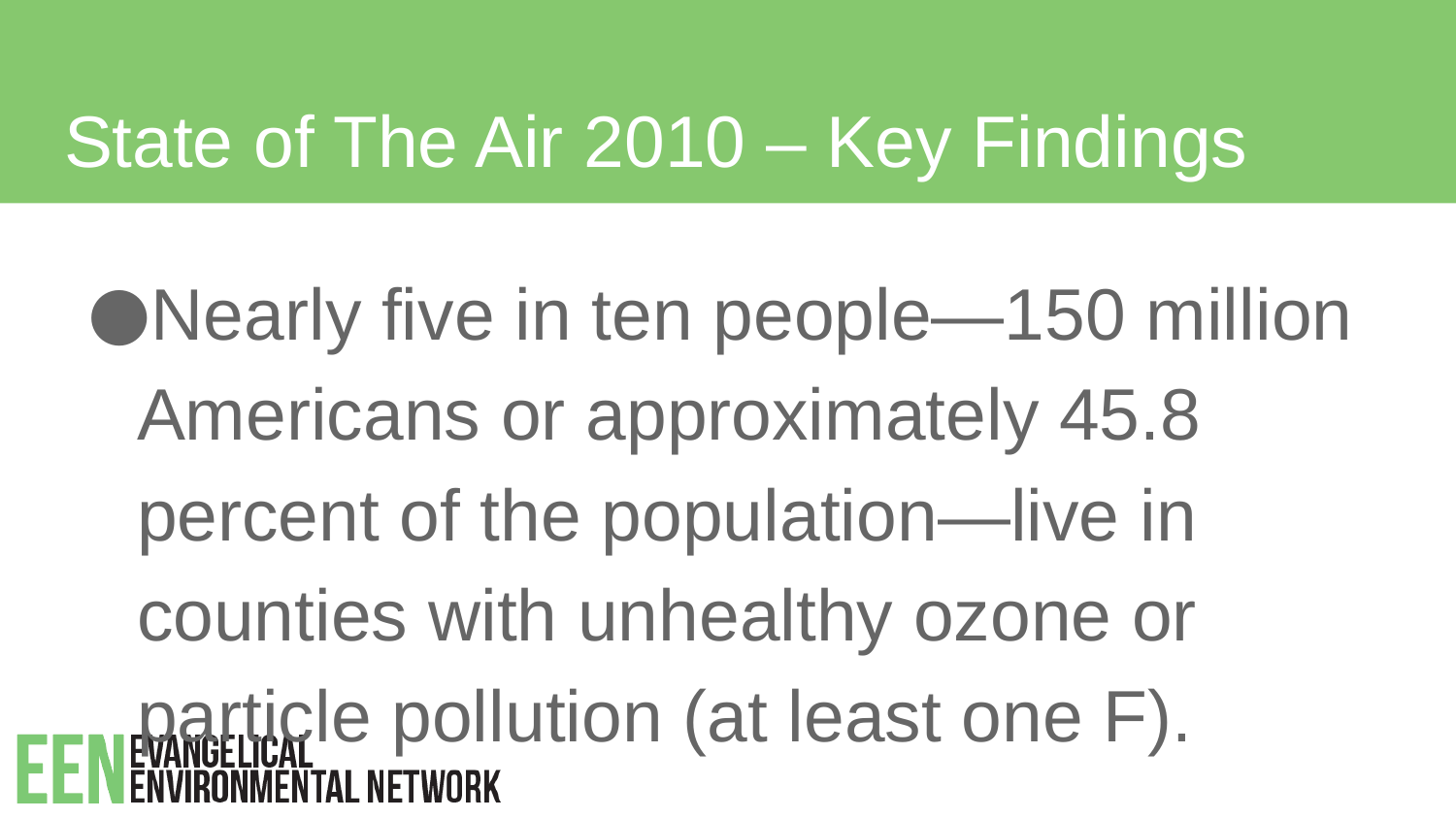

# State of The Air 2010 – Key Findings
Nearly five in ten people—150 million Americans or approximately 45.8 percent of the population—live in counties with unhealthy ozone or particle pollution (at least one F).